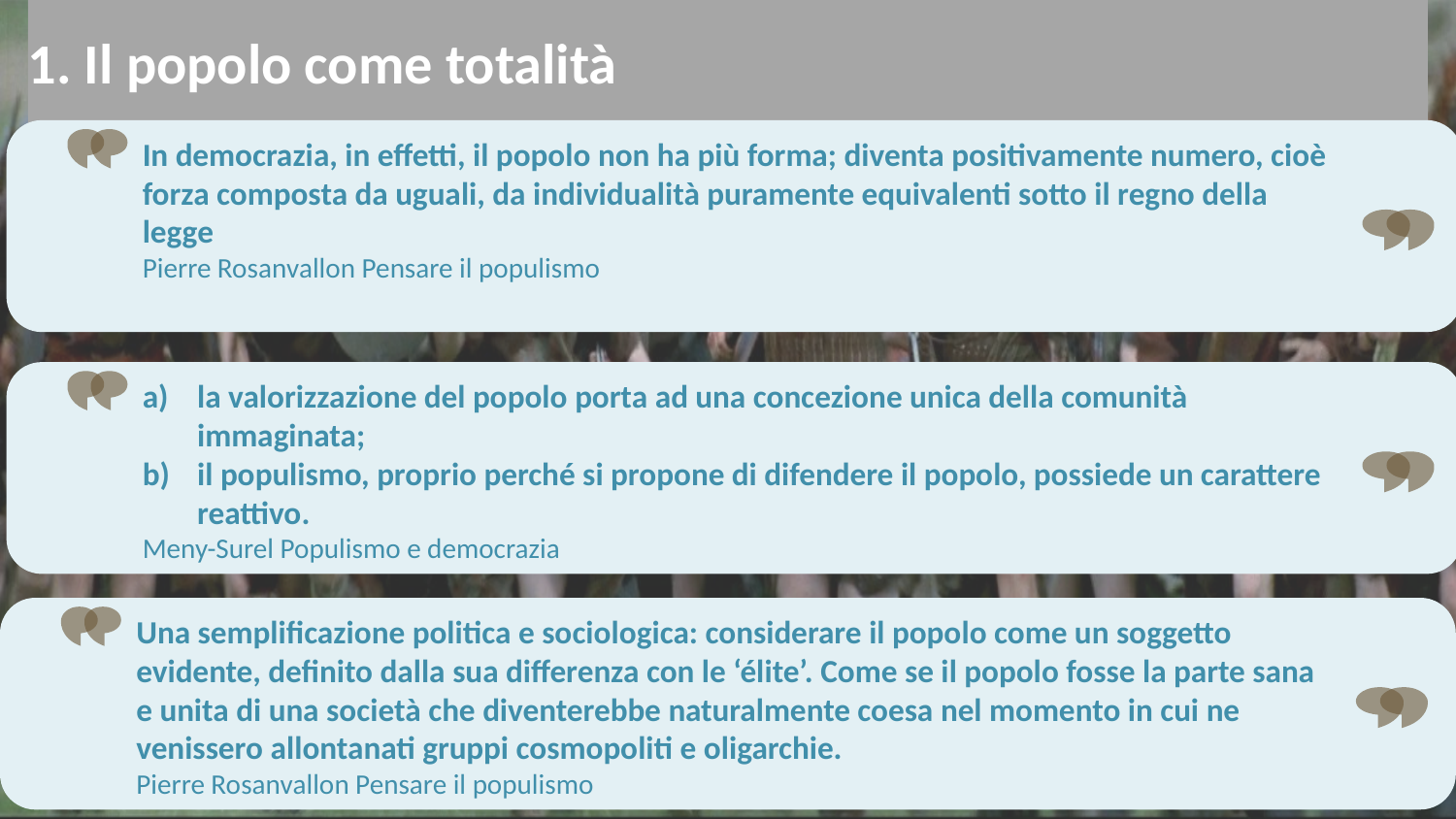

# 1. Il popolo come totalità

In democrazia, in effetti, il popolo non ha più forma; diventa positivamente numero, cioè forza composta da uguali, da individualità puramente equivalenti sotto il regno della legge
Pierre Rosanvallon Pensare il populismo

la valorizzazione del popolo porta ad una concezione unica della comunità immaginata;
il populismo, proprio perché si propone di difendere il popolo, possiede un carattere reattivo.
Meny-Surel Populismo e democrazia

Una semplificazione politica e sociologica: considerare il popolo come un soggetto evidente, definito dalla sua differenza con le ‘élite’. Come se il popolo fosse la parte sana e unita di una società che diventerebbe naturalmente coesa nel momento in cui ne venissero allontanati gruppi cosmopoliti e oligarchie.
Pierre Rosanvallon Pensare il populismo